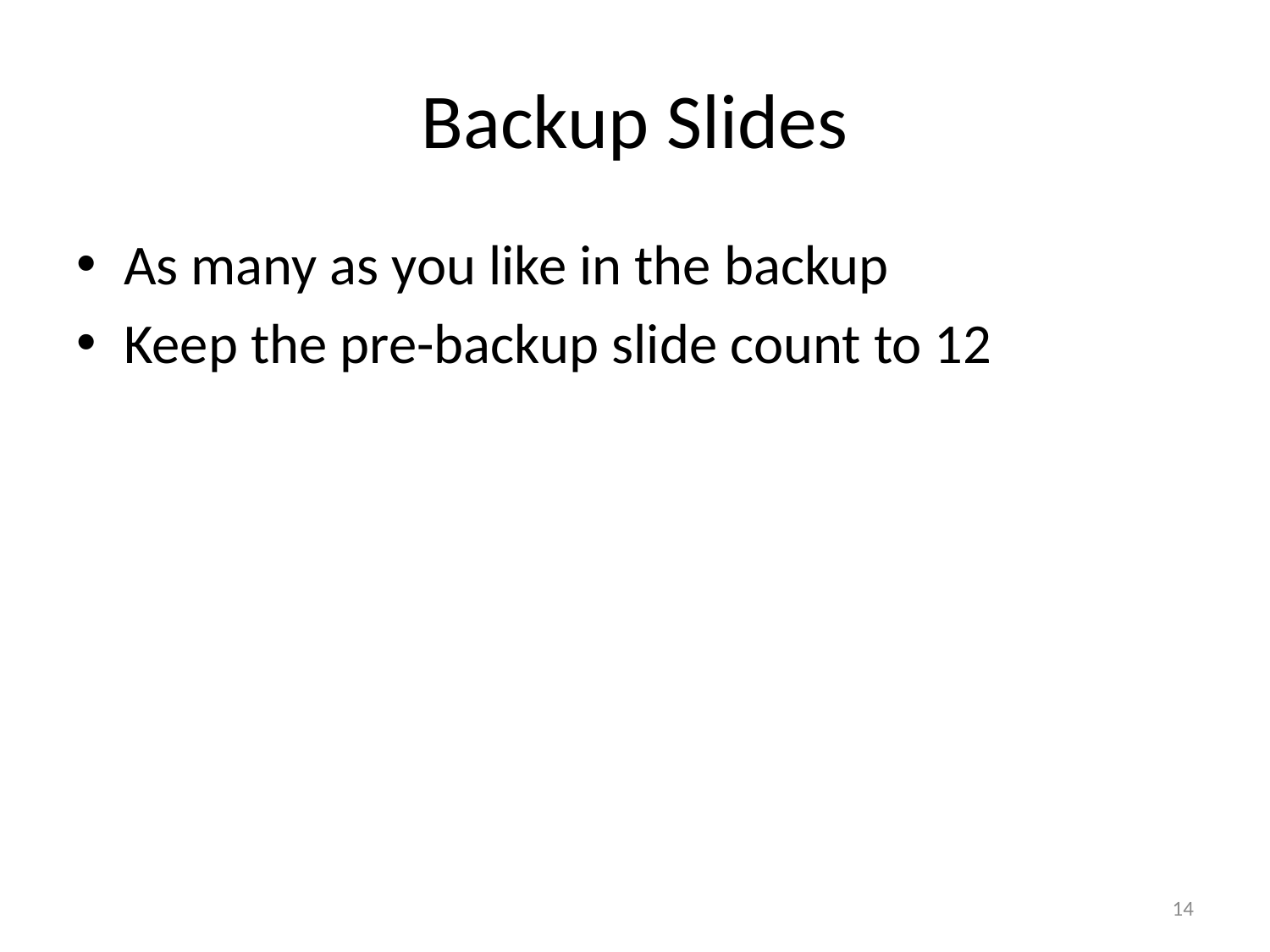

# Backup Slides
As many as you like in the backup
Keep the pre-backup slide count to 12
14